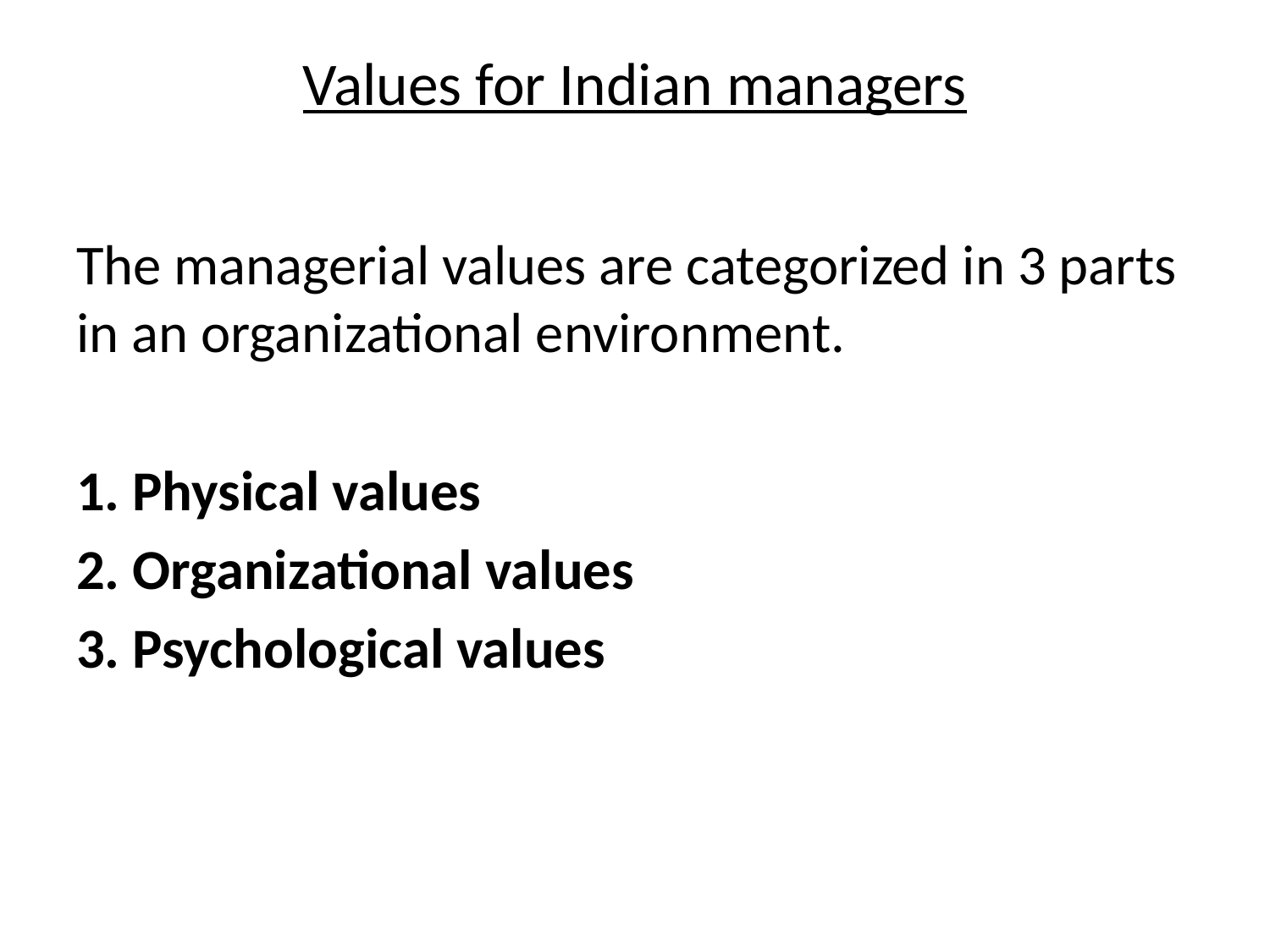

# Values for Indian managers
The managerial values are categorized in 3 parts in an organizational environment.

1. Physical values
2. Organizational values
3. Psychological values